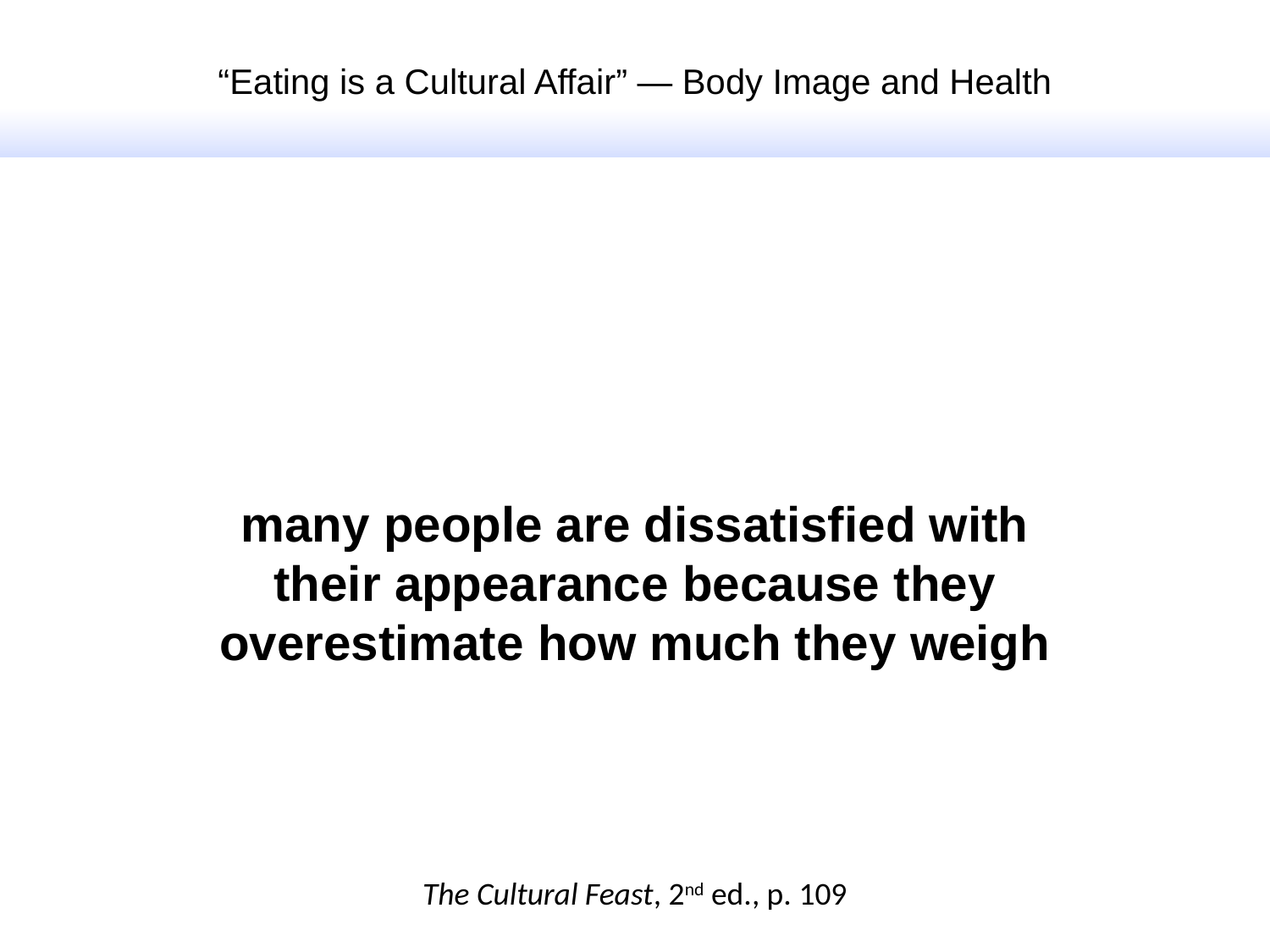

“Eating is a Cultural Affair” — Body Image and Health

many people are dissatisfied with their appearance because they overestimate how much they weigh
The Cultural Feast, 2nd ed., p. 109